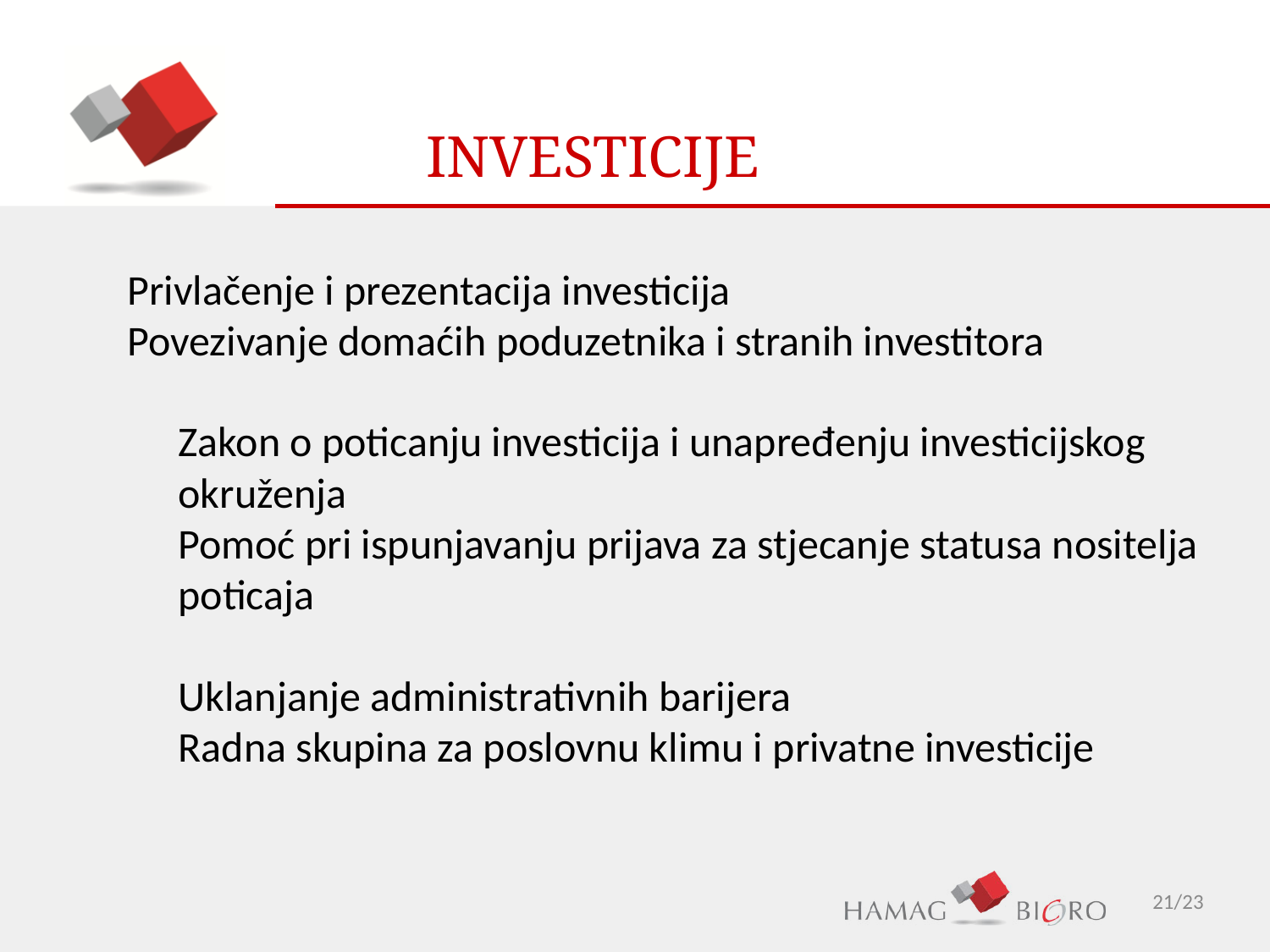

# INVESTICIJE
Privlačenje i prezentacija investicija
Povezivanje domaćih poduzetnika i stranih investitora

Zakon o poticanju investicija i unapređenju investicijskog okruženja
Pomoć pri ispunjavanju prijava za stjecanje statusa nositelja poticaja

Uklanjanje administrativnih barijera
Radna skupina za poslovnu klimu i privatne investicije